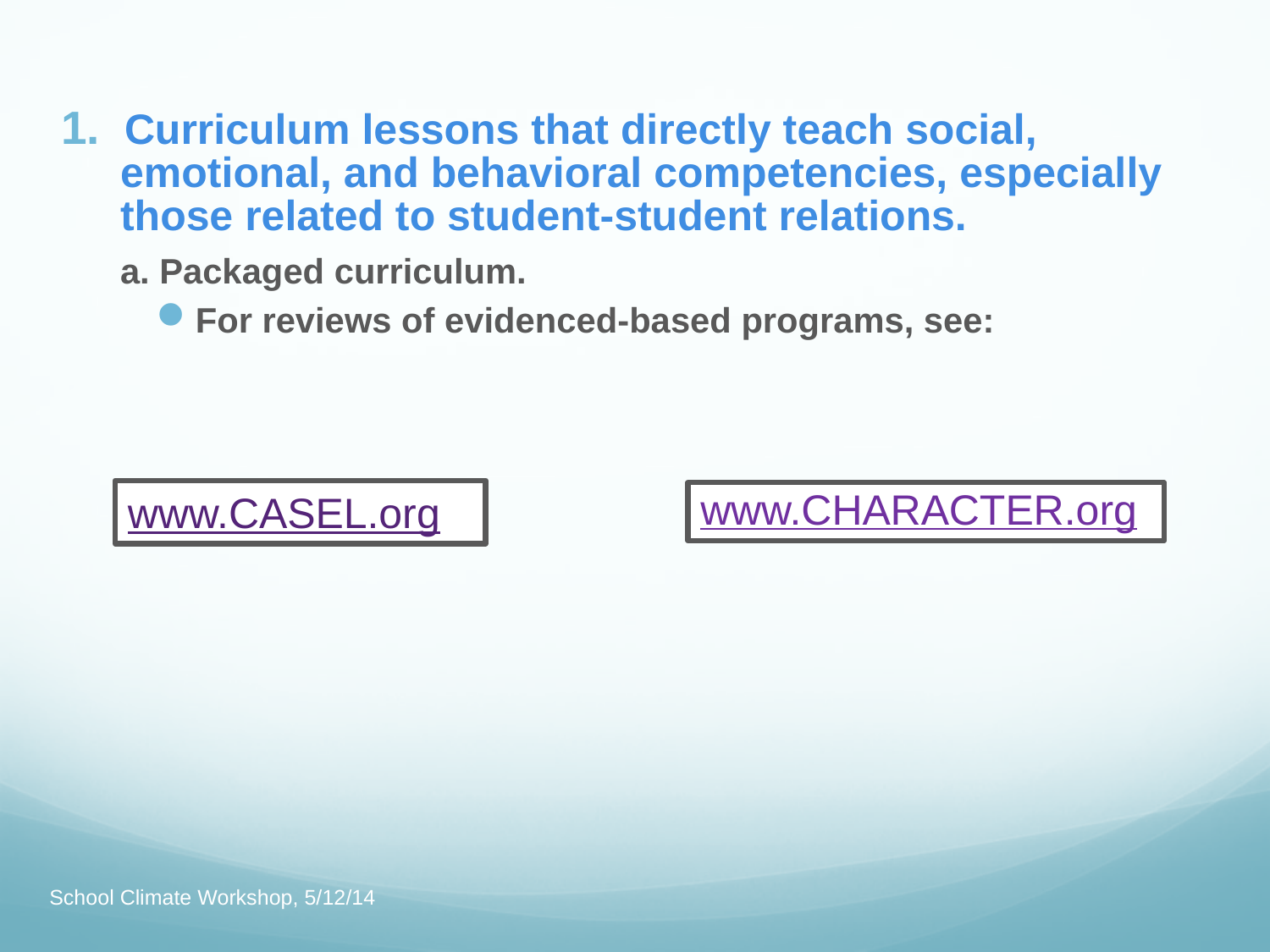

Curriculum lessons that directly teach social,
     emotional, and behavioral competencies, especially
     those related to student-student relations.
 a. Packaged curriculum.
For reviews of evidenced-based programs, see:
#
www.CASEL.org
www.CHARACTER.org
School Climate Workshop, 5/12/14